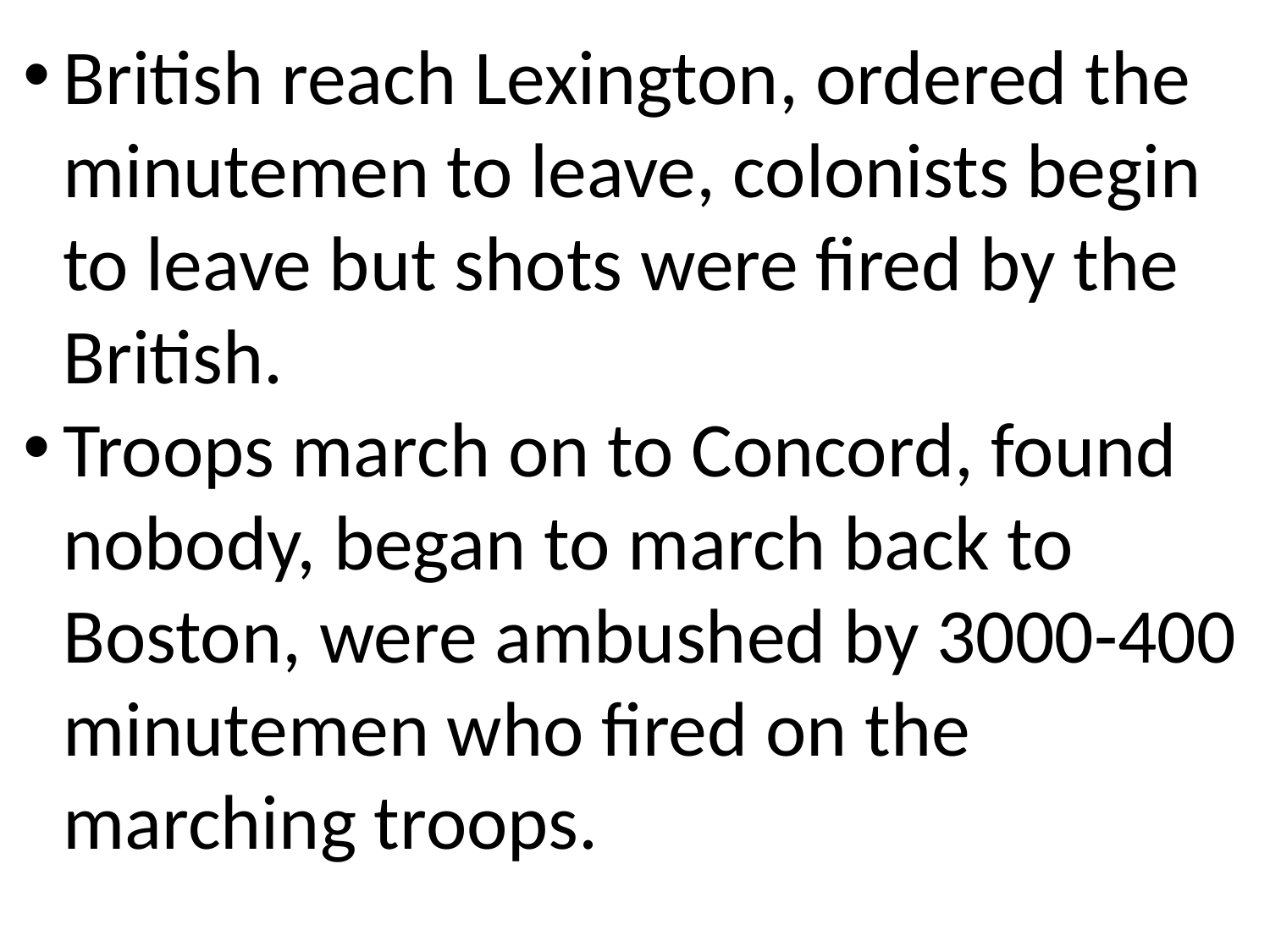

British reach Lexington, ordered the minutemen to leave, colonists begin to leave but shots were fired by the British.
Troops march on to Concord, found nobody, began to march back to Boston, were ambushed by 3000-400 minutemen who fired on the marching troops.